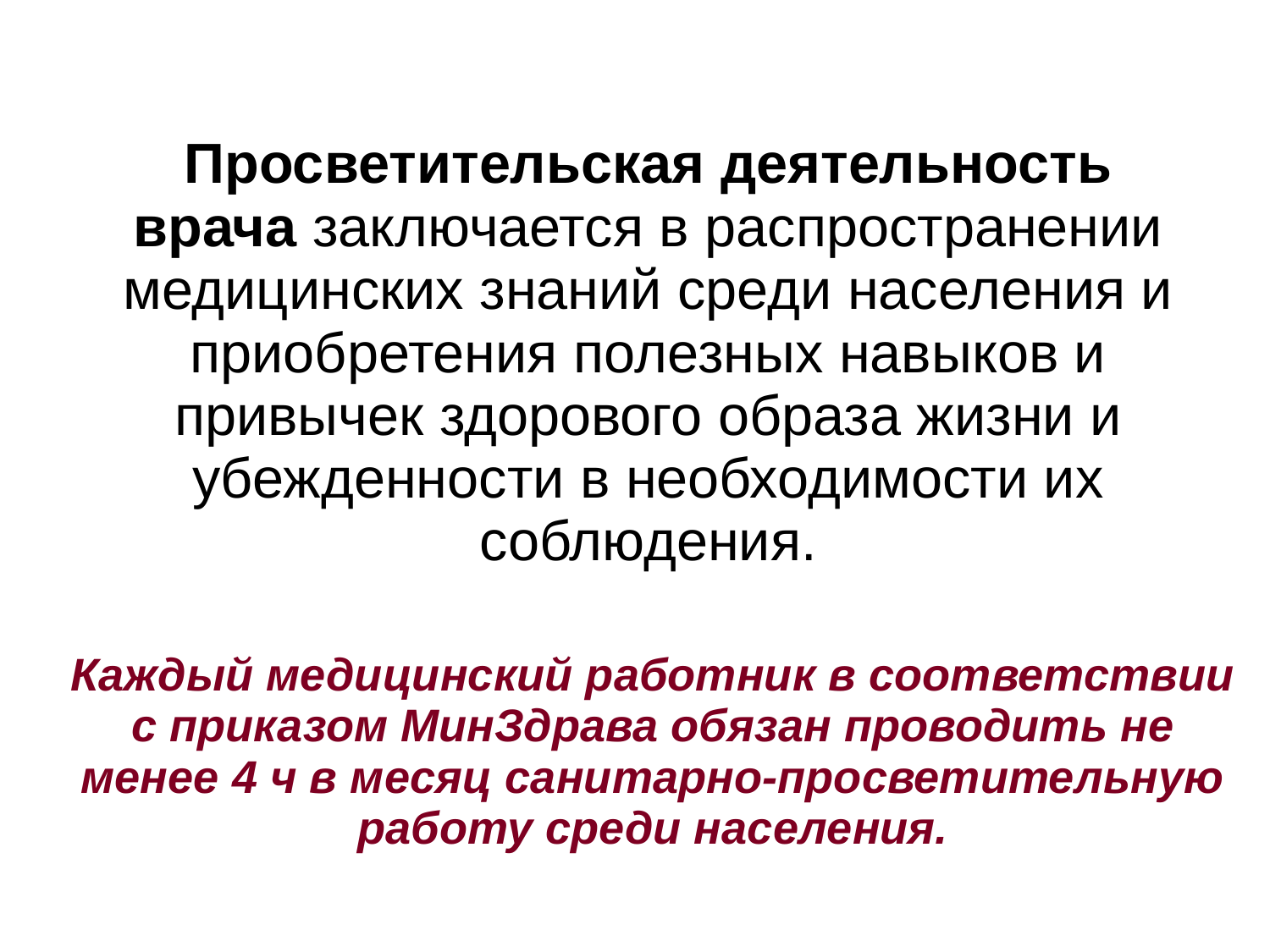

Просветительская деятельность врача заключается в распространении медицинских знаний среди населения и приобретения полезных навыков и привычек здорового образа жизни и убежденности в необходимости их соблюдения.

Каждый медицинский работник в соответствии с приказом МинЗдрава обязан проводить не менее 4 ч в месяц санитарно-просветительную работу среди населения.